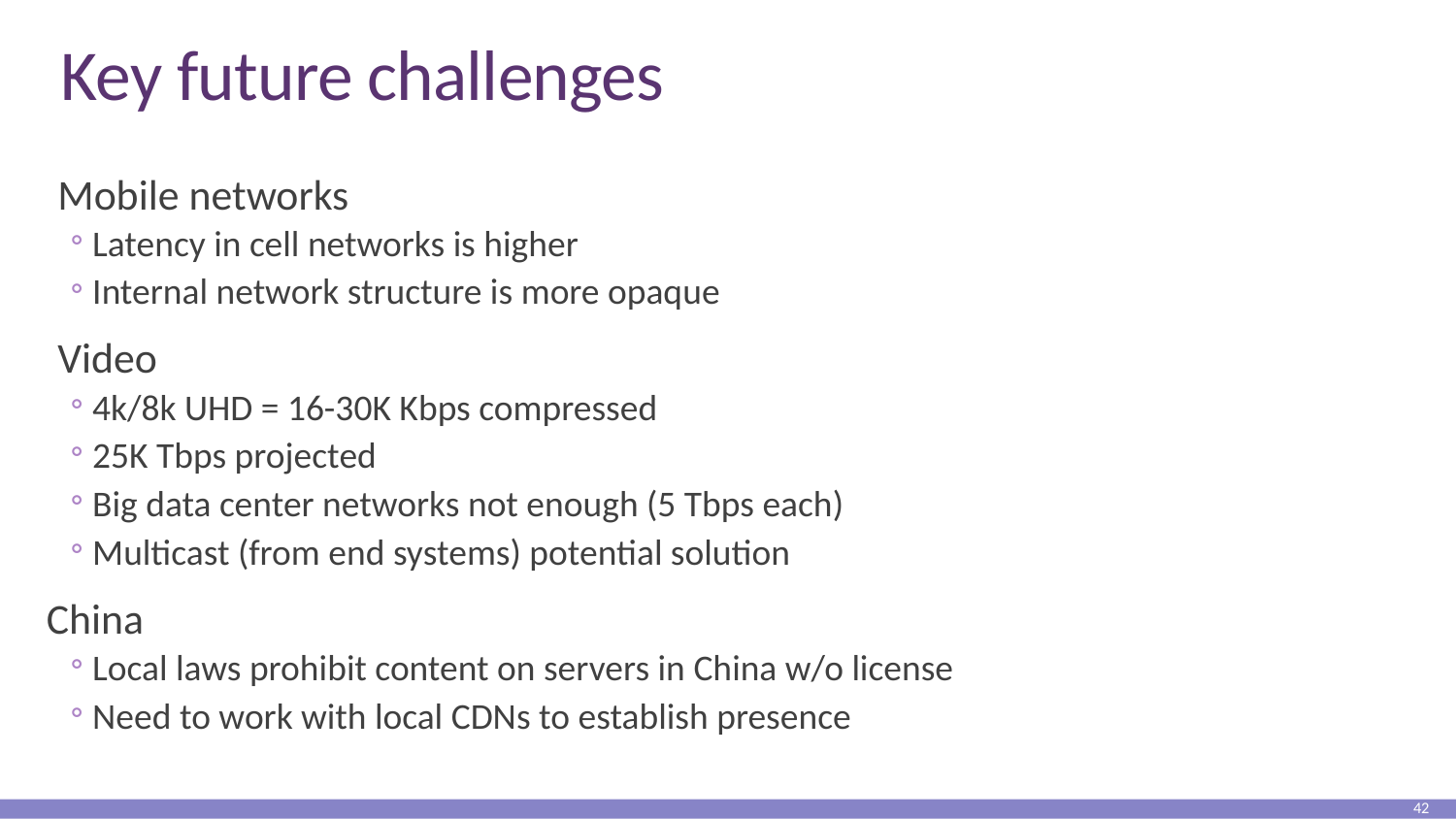

# Key future challenges
Mobile networks
Latency in cell networks is higher
Internal network structure is more opaque
Video
4k/8k UHD = 16-30K Kbps compressed
25K Tbps projected
Big data center networks not enough (5 Tbps each)
Multicast (from end systems) potential solution
China
Local laws prohibit content on servers in China w/o license
Need to work with local CDNs to establish presence

42